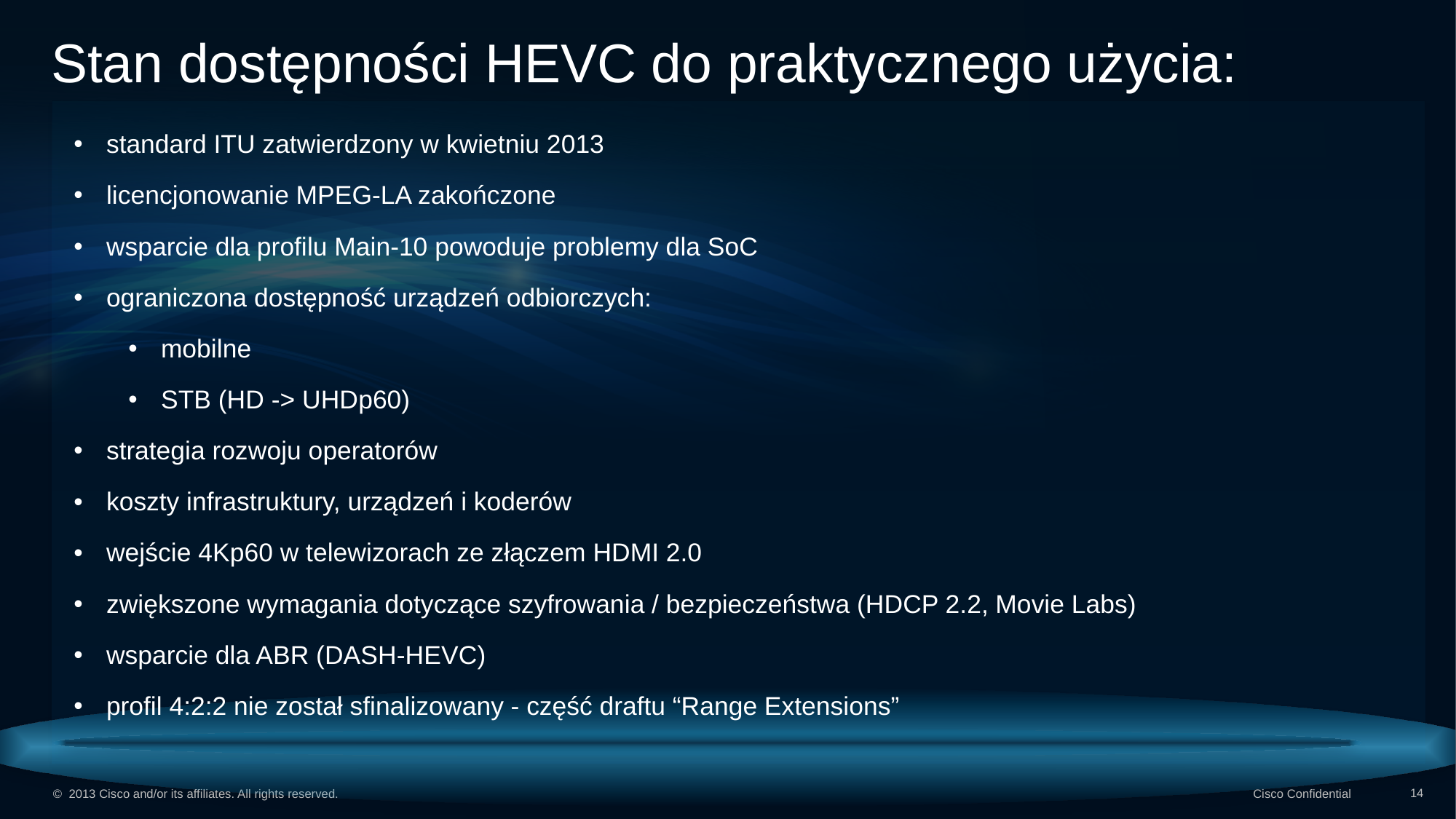

# Stan dostępności HEVC do praktycznego użycia:

standard ITU zatwierdzony w kwietniu 2013
licencjonowanie MPEG-LA zakończone
wsparcie dla profilu Main-10 powoduje problemy dla SoC
ograniczona dostępność urządzeń odbiorczych:
mobilne
STB (HD -> UHDp60)
strategia rozwoju operatorów
koszty infrastruktury, urządzeń i koderów
wejście 4Kp60 w telewizorach ze złączem HDMI 2.0
zwiększone wymagania dotyczące szyfrowania / bezpieczeństwa (HDCP 2.2, Movie Labs)
wsparcie dla ABR (DASH-HEVC)
profil 4:2:2 nie został sfinalizowany - część draftu “Range Extensions”